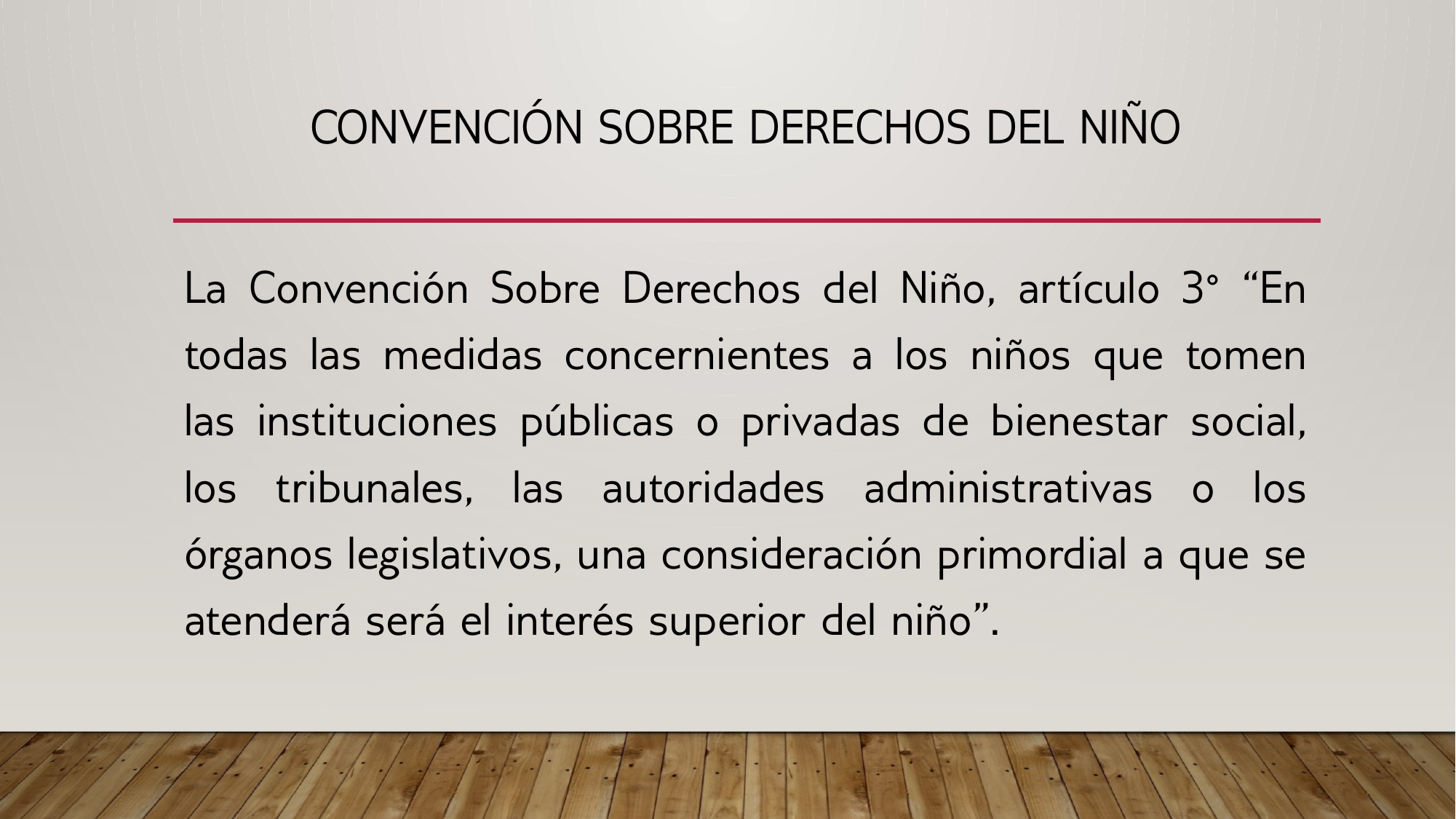

# Convención Sobre Derechos del Niño
La Convención Sobre Derechos del Niño, artículo 3° “En todas las medidas concernientes a los niños que tomen las instituciones públicas o privadas de bienestar social, los tribunales, las autoridades administrativas o los órganos legislativos, una consideración primordial a que se atenderá será el interés superior del niño”.